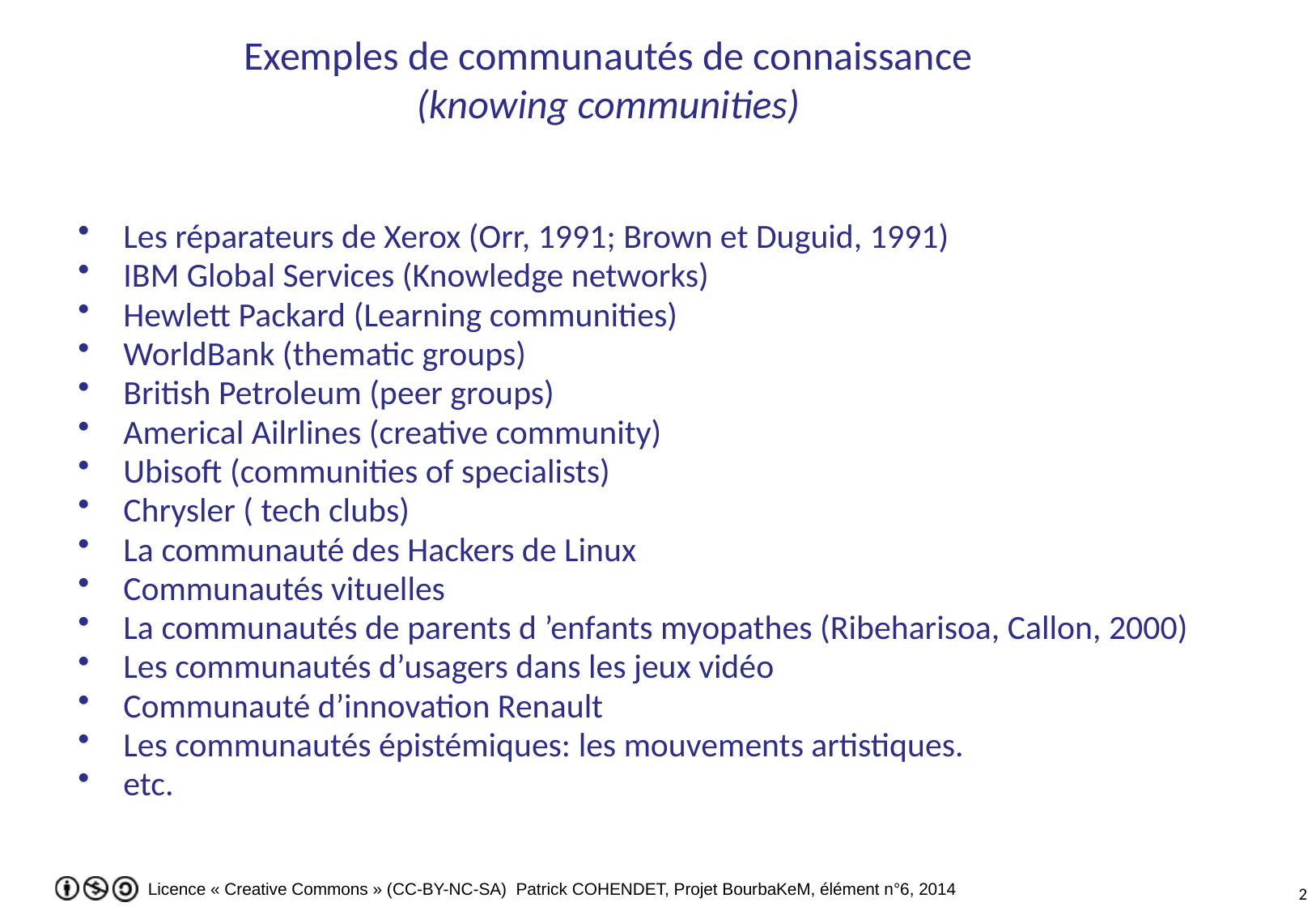

# Exemples de communautés de connaissance (knowing communities)
Les réparateurs de Xerox (Orr, 1991; Brown et Duguid, 1991)
IBM Global Services (Knowledge networks)
Hewlett Packard (Learning communities)
WorldBank (thematic groups)
British Petroleum (peer groups)
Americal Ailrlines (creative community)
Ubisoft (communities of specialists)
Chrysler ( tech clubs)
La communauté des Hackers de Linux
Communautés vituelles
La communautés de parents d ’enfants myopathes (Ribeharisoa, Callon, 2000)
Les communautés d’usagers dans les jeux vidéo
Communauté d’innovation Renault
Les communautés épistémiques: les mouvements artistiques.
etc.